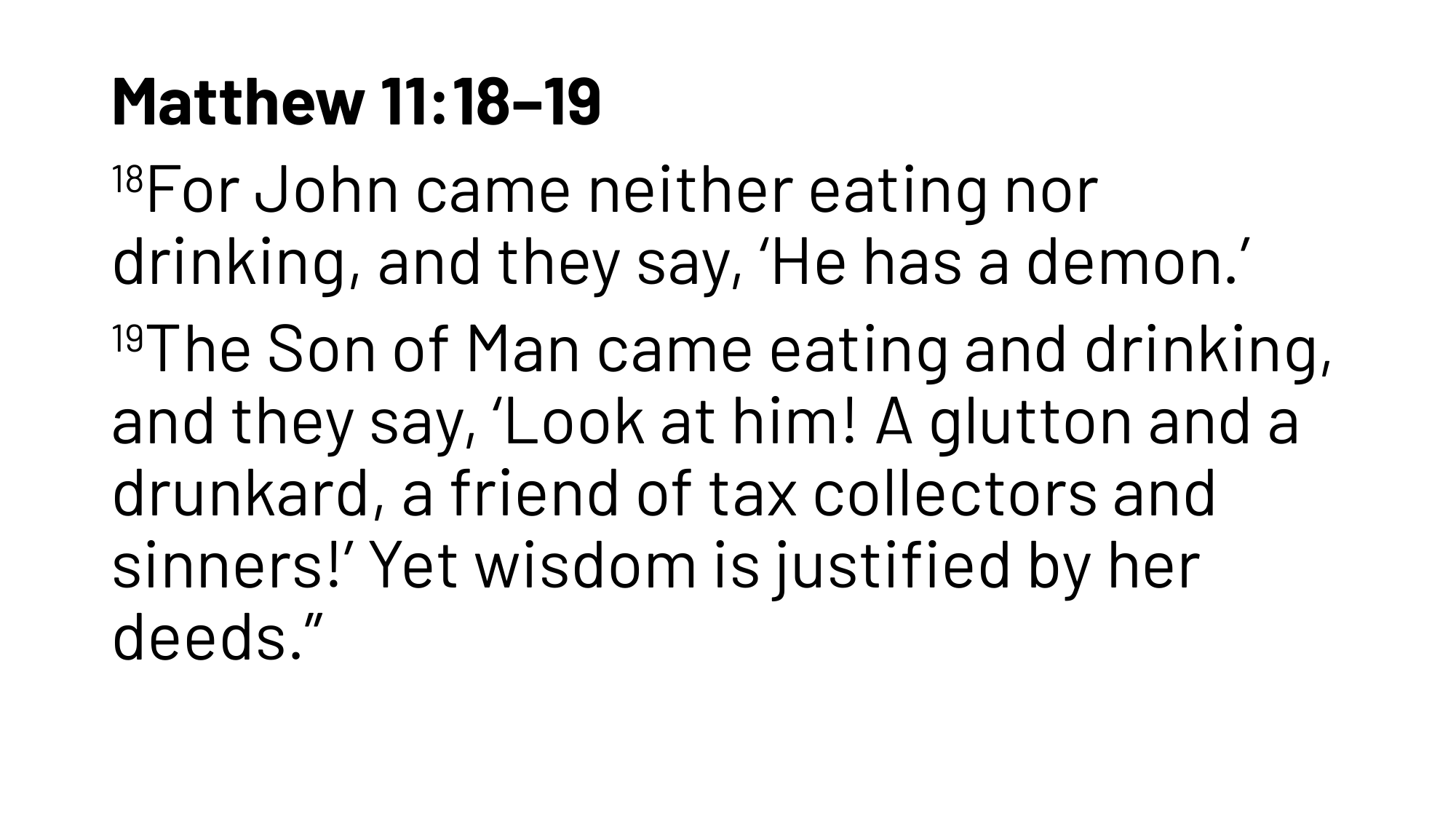

Matthew 11:18–19
18For John came neither eating nor drinking, and they say, ‘He has a demon.’
19The Son of Man came eating and drinking, and they say, ‘Look at him! A glutton and a drunkard, a friend of tax collectors and sinners!’ Yet wisdom is justified by her deeds.”